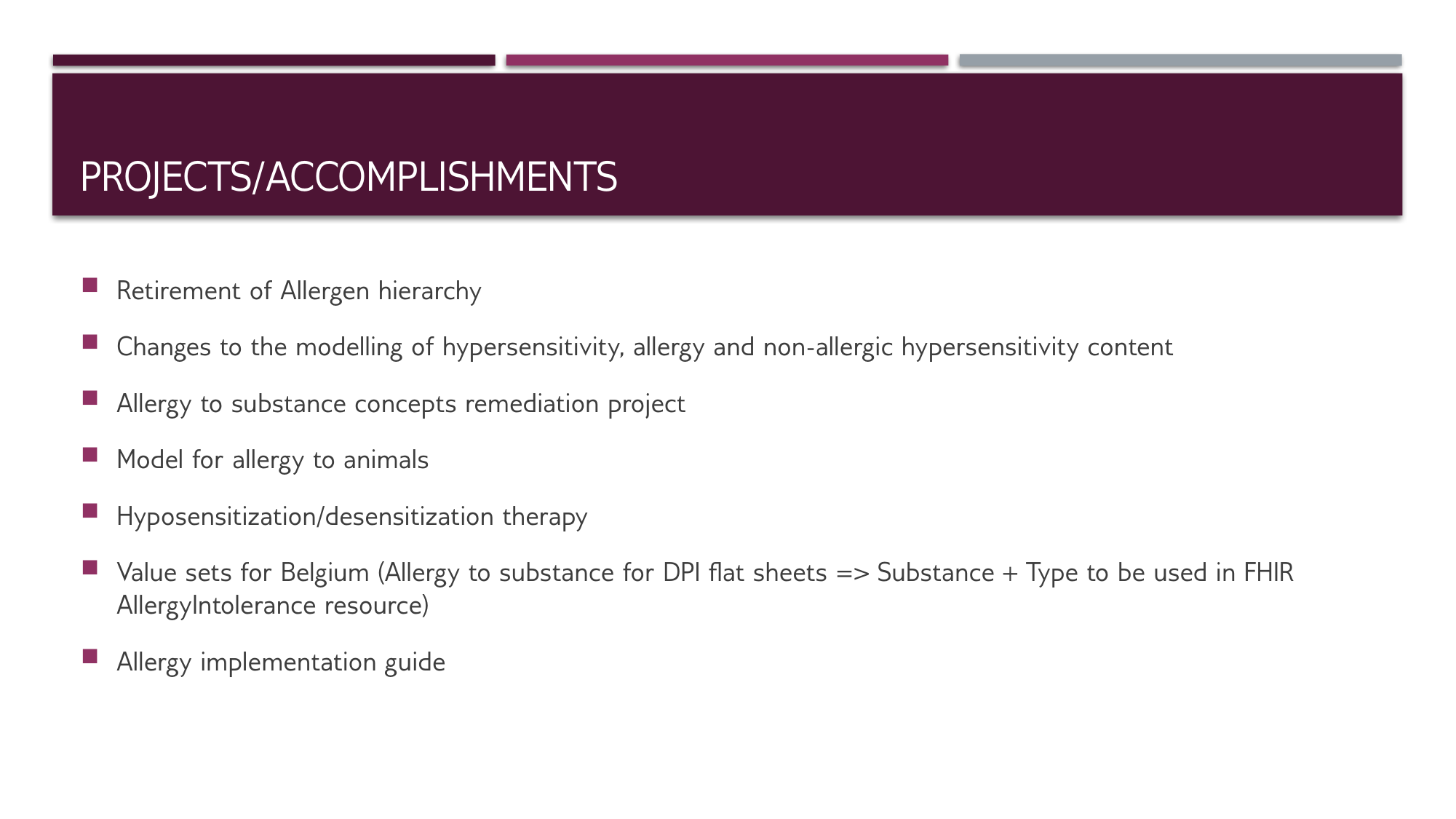

# Projects/Accomplishments
Retirement of Allergen hierarchy
Changes to the modelling of hypersensitivity, allergy and non-allergic hypersensitivity content
Allergy to substance concepts remediation project
Model for allergy to animals
Hyposensitization/desensitization therapy
Value sets for Belgium (Allergy to substance for DPI flat sheets => Substance + Type to be used in FHIR AllergyIntolerance resource)
Allergy implementation guide